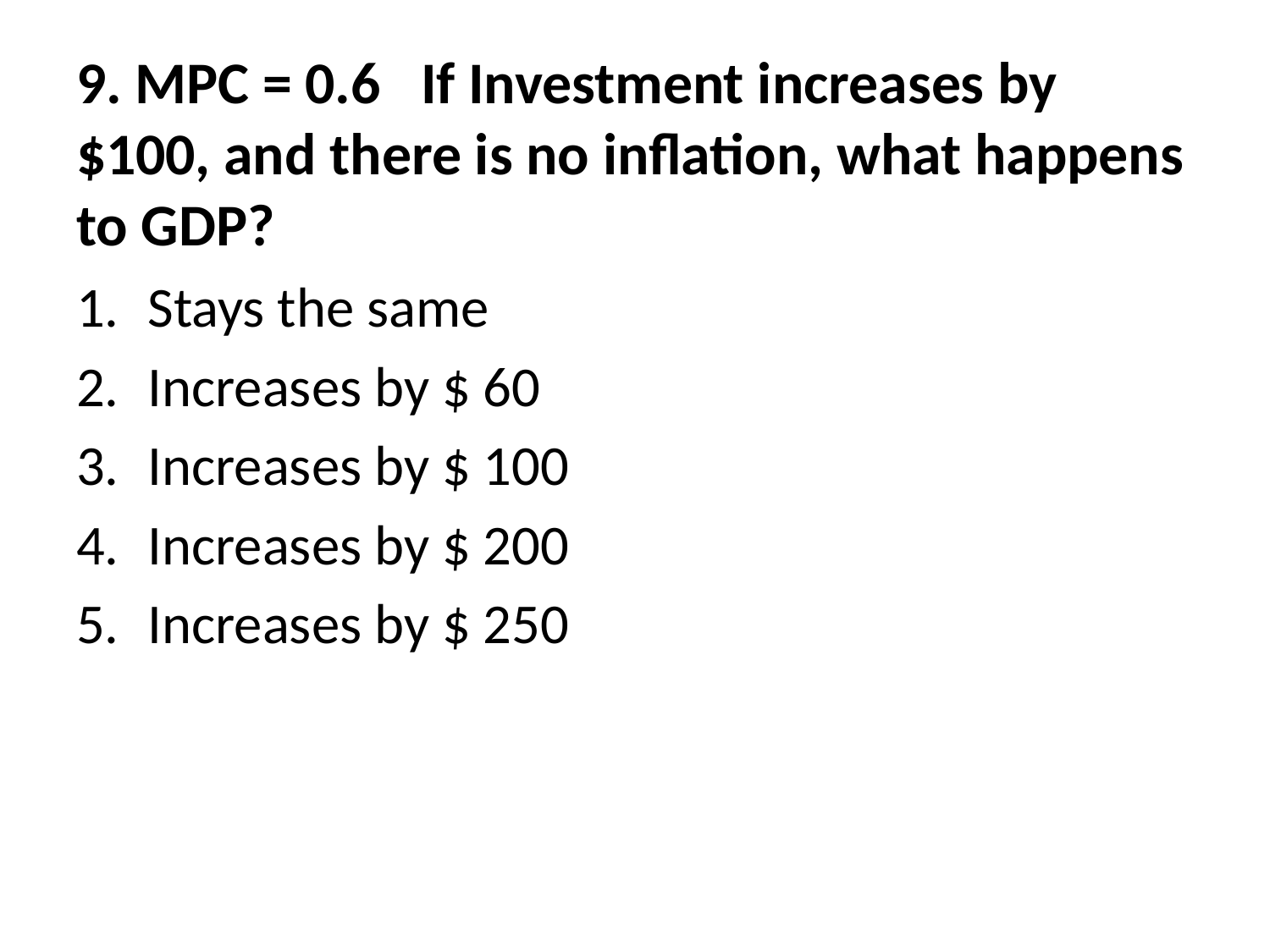

# 9. MPC = 0.6   If Investment increases by $100, and there is no inflation, what happens to GDP?
Stays the same
Increases by $ 60
Increases by $ 100
Increases by $ 200
Increases by $ 250